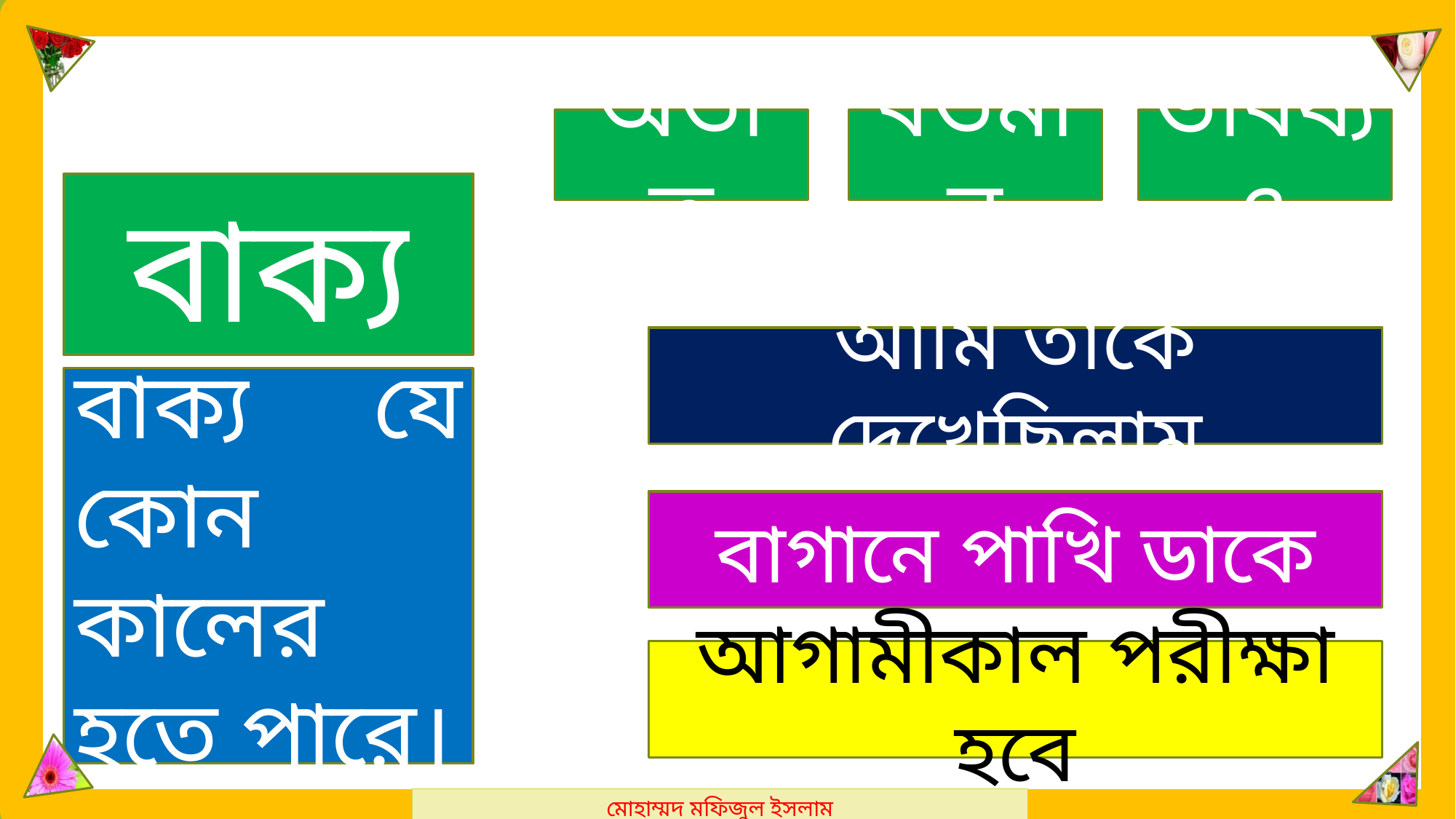

মোহাম্মদ মফিজুল ইসলাম

অতীত
বর্তমান
ভবিষ্যৎ
বাক্য
আমি তাকে দেখেছিলাম
বাক্য যে কোন কালের হতে পারে।
বাগানে পাখি ডাকে
আগামীকাল পরীক্ষা হবে